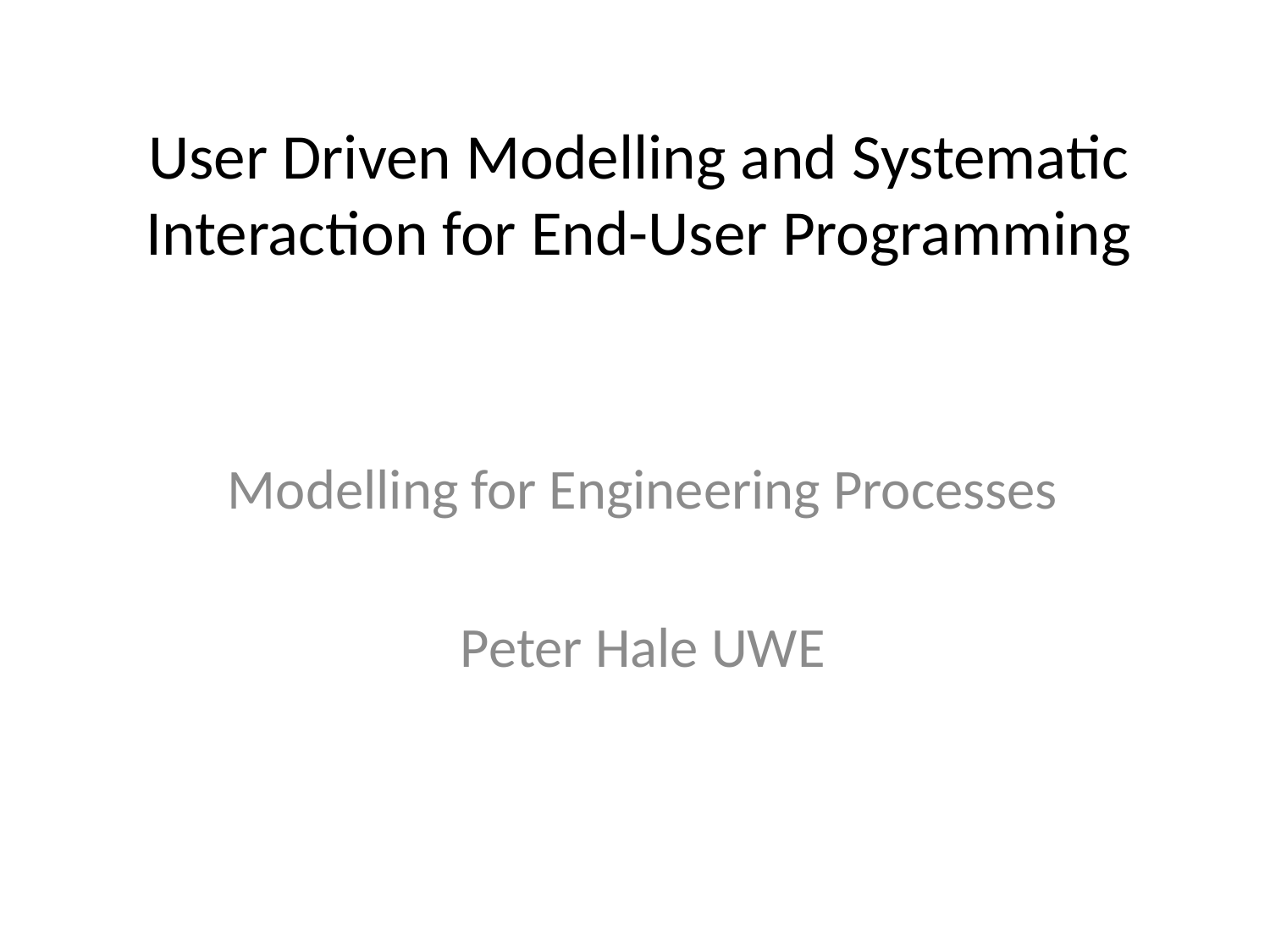

# User Driven Modelling and Systematic Interaction for End-User Programming
Modelling for Engineering Processes

Peter Hale UWE